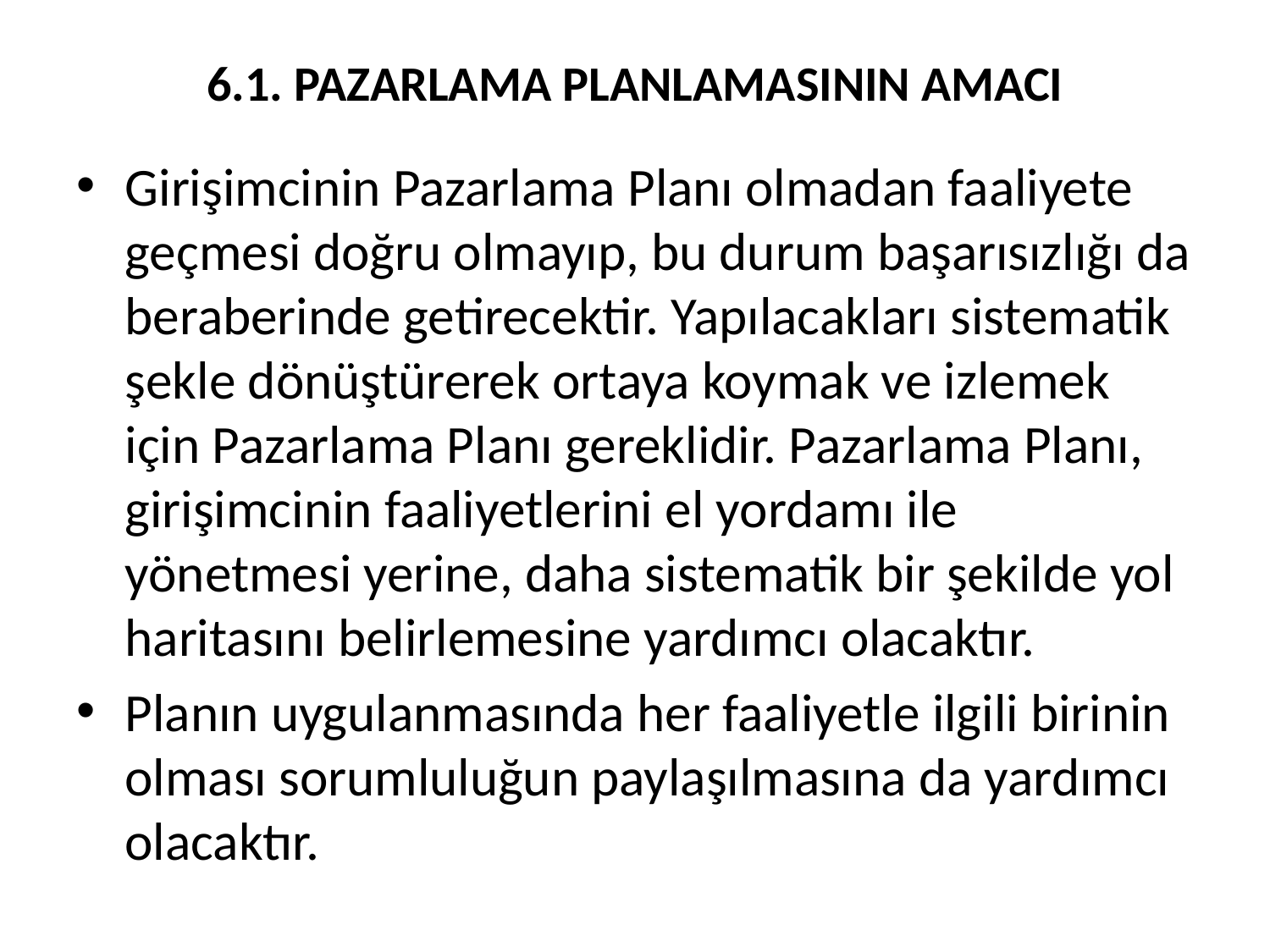

# 6.1. PAZARLAMA PLANLAMASININ AMACI
Girişimcinin Pazarlama Planı olmadan faaliyete geçmesi doğru olmayıp, bu durum başarısızlığı da beraberinde getirecektir. Yapılacakları sistematik şekle dönüştürerek ortaya koymak ve izlemek için Pazarlama Planı gereklidir. Pazarlama Planı, girişimcinin faaliyetlerini el yordamı ile yönetmesi yerine, daha sistematik bir şekilde yol haritasını belirlemesine yardımcı olacaktır.
Planın uygulanmasında her faaliyetle ilgili birinin olması sorumluluğun paylaşılmasına da yardımcı olacaktır.